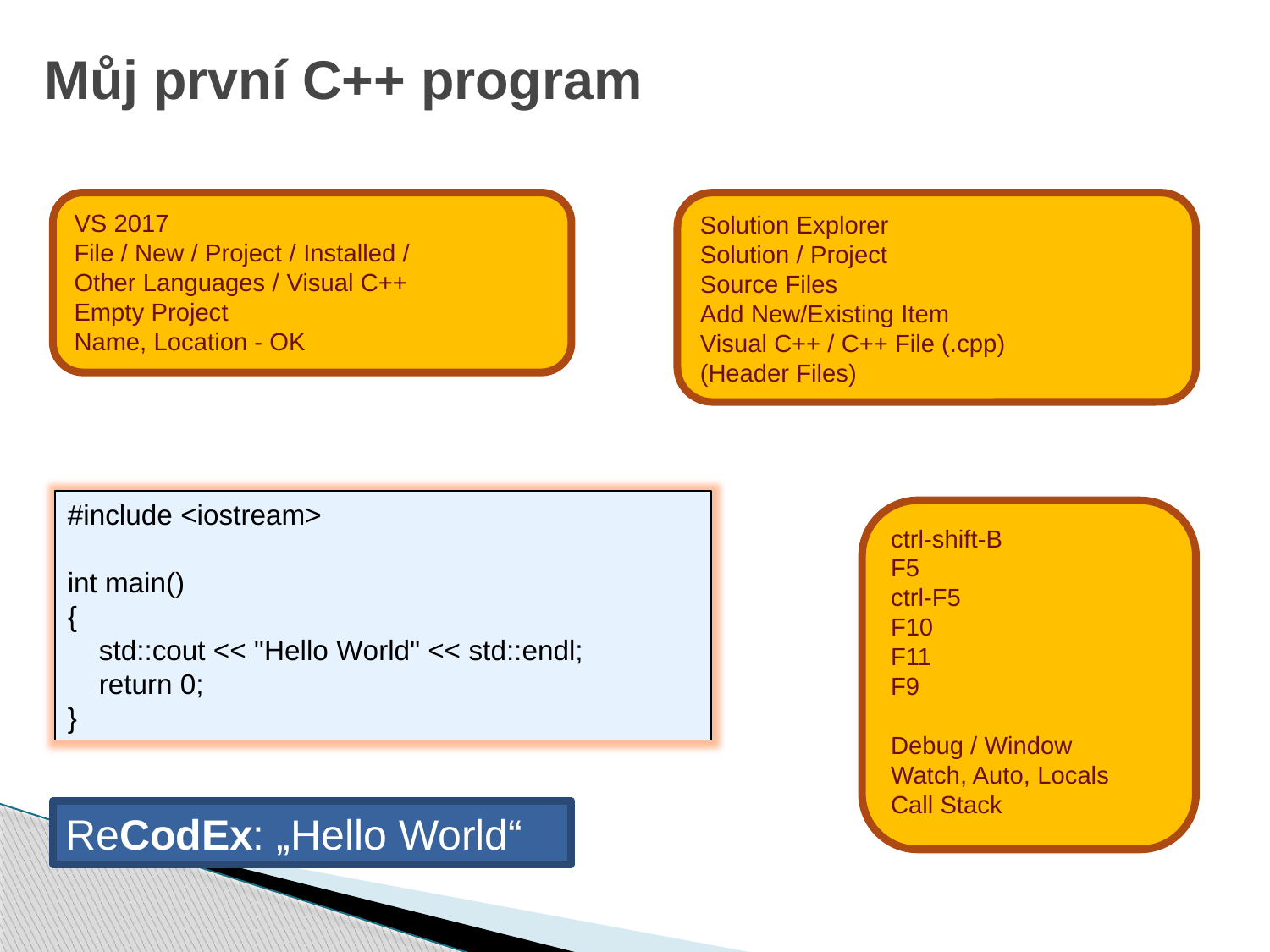

# Můj první C++ program
VS 2017
File / New / Project / Installed /
Other Languages / Visual C++
Empty Project
Name, Location - OK
Solution Explorer
Solution / Project
Source Files
Add New/Existing Item
Visual C++ / C++ File (.cpp)
(Header Files)

#include <iostream>

int main()
{
    std::cout << "Hello World" << std::endl;
    return 0;
}
ctrl-shift-B
F5
ctrl-F5
F10
F11
F9

Debug / Window
Watch, Auto, Locals
Call Stack
ReCodEx: „Hello World“